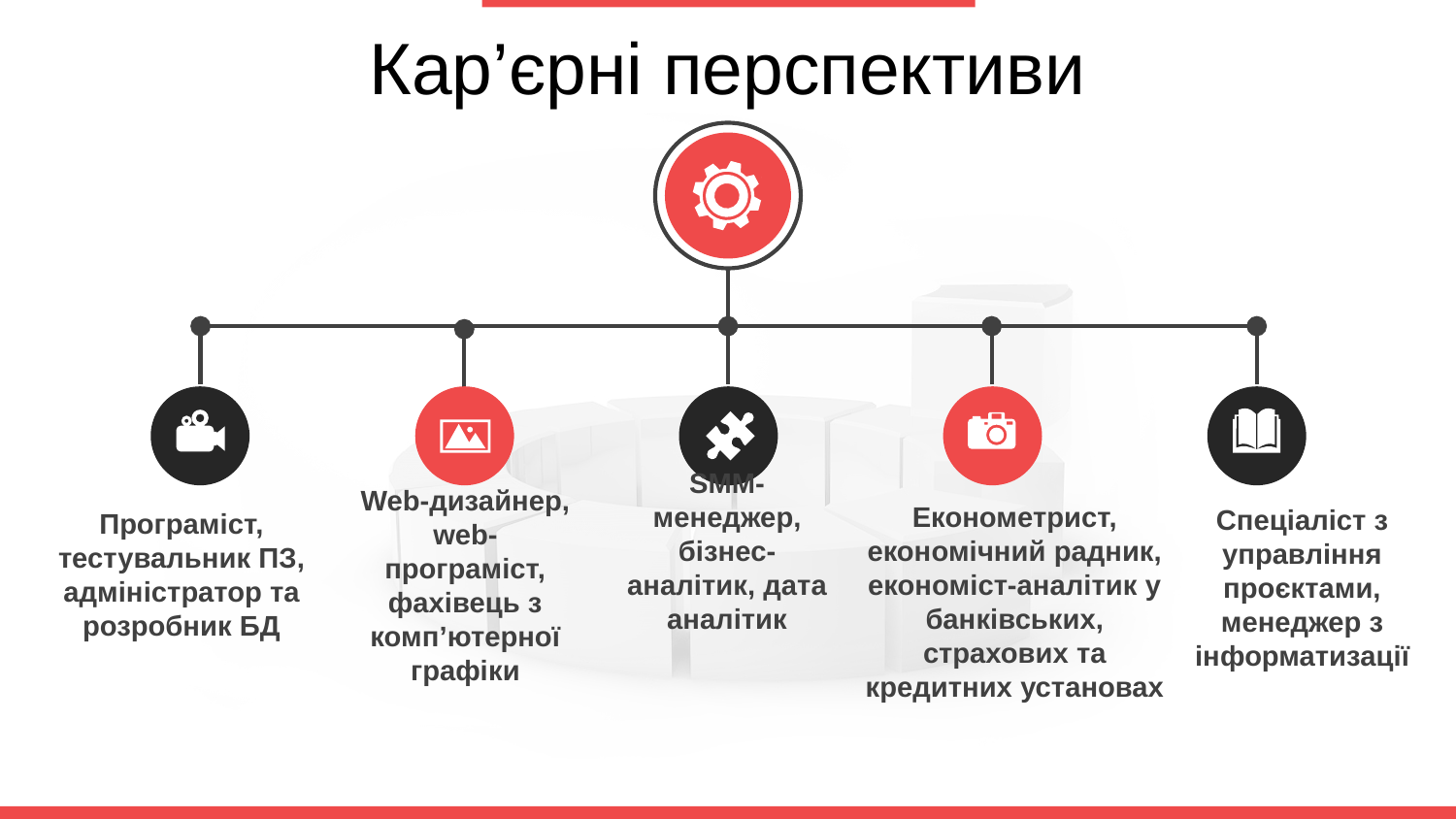

Кар’єрні перспективи

Економетрист, економічний радник, економіст-аналітик у банківських, страхових та кредитних установах
Web-дизайнер, web-програміст, фахівець з комп’ютерної графіки
SMM-менеджер, бізнес-аналітик, дата аналітик
Спеціаліст з управління проєктами, менеджер з інформатизації
Програміст, тестувальник ПЗ, адміністратор та розробник БД